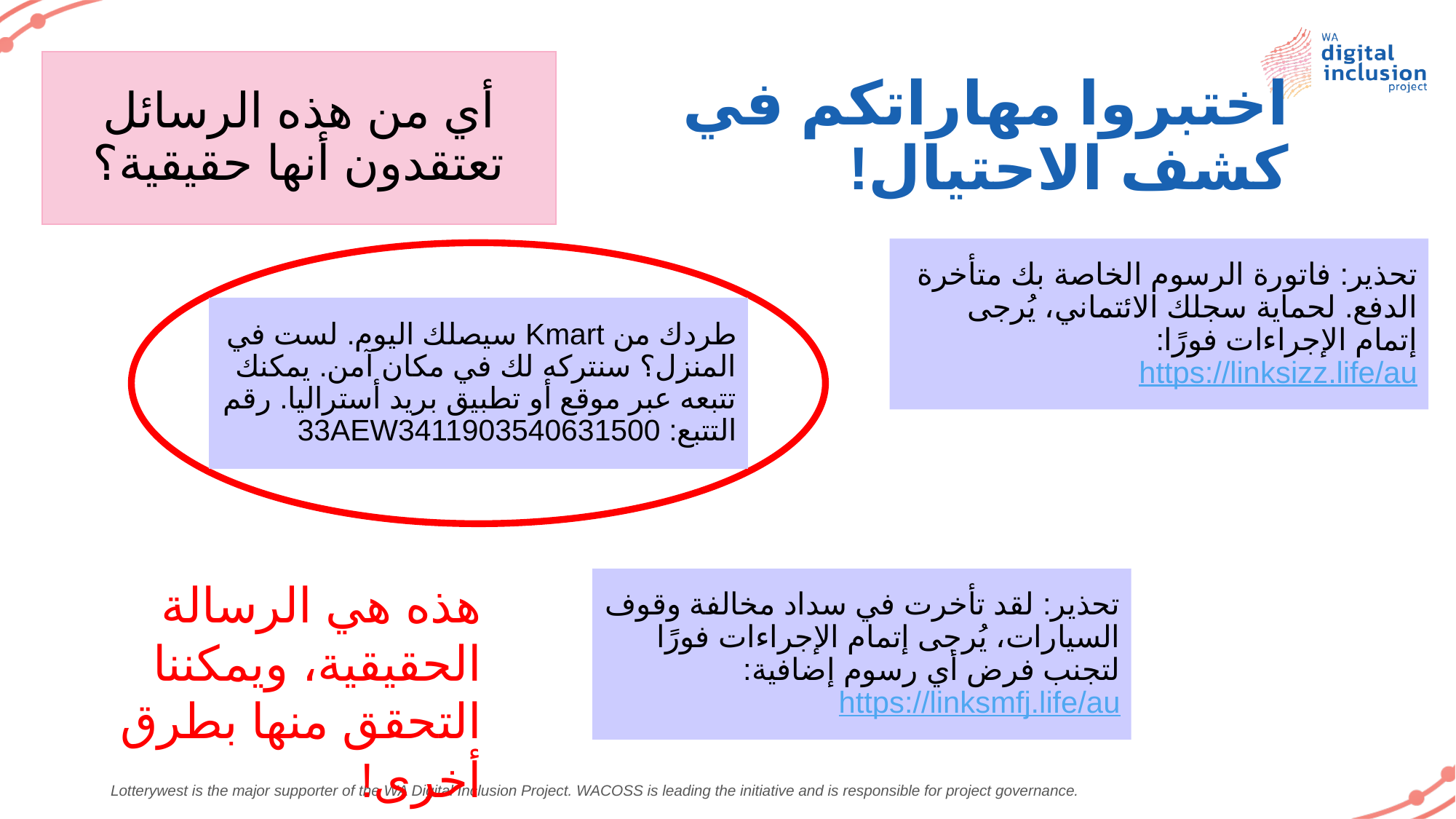

أي من هذه الرسائل تعتقدون أنها حقيقية؟
# اختبروا مهاراتكم في كشف الاحتيال!
تحذير: فاتورة الرسوم الخاصة بك متأخرة الدفع. لحماية سجلك الائتماني، يُرجى إتمام الإجراءات فورًا: https://linksizz.life/au

طردك من Kmart سيصلك اليوم. لست في المنزل؟ سنتركه لك في مكان آمن. يمكنك تتبعه عبر موقع أو تطبيق بريد أستراليا. رقم التتبع: 33AEW3411903540631500
هذه هي الرسالة الحقيقية، ويمكننا التحقق منها بطرق أخرى!
تحذير: لقد تأخرت في سداد مخالفة وقوف السيارات، يُرجى إتمام الإجراءات فورًا لتجنب فرض أي رسوم إضافية: https://linksmfj.life/au